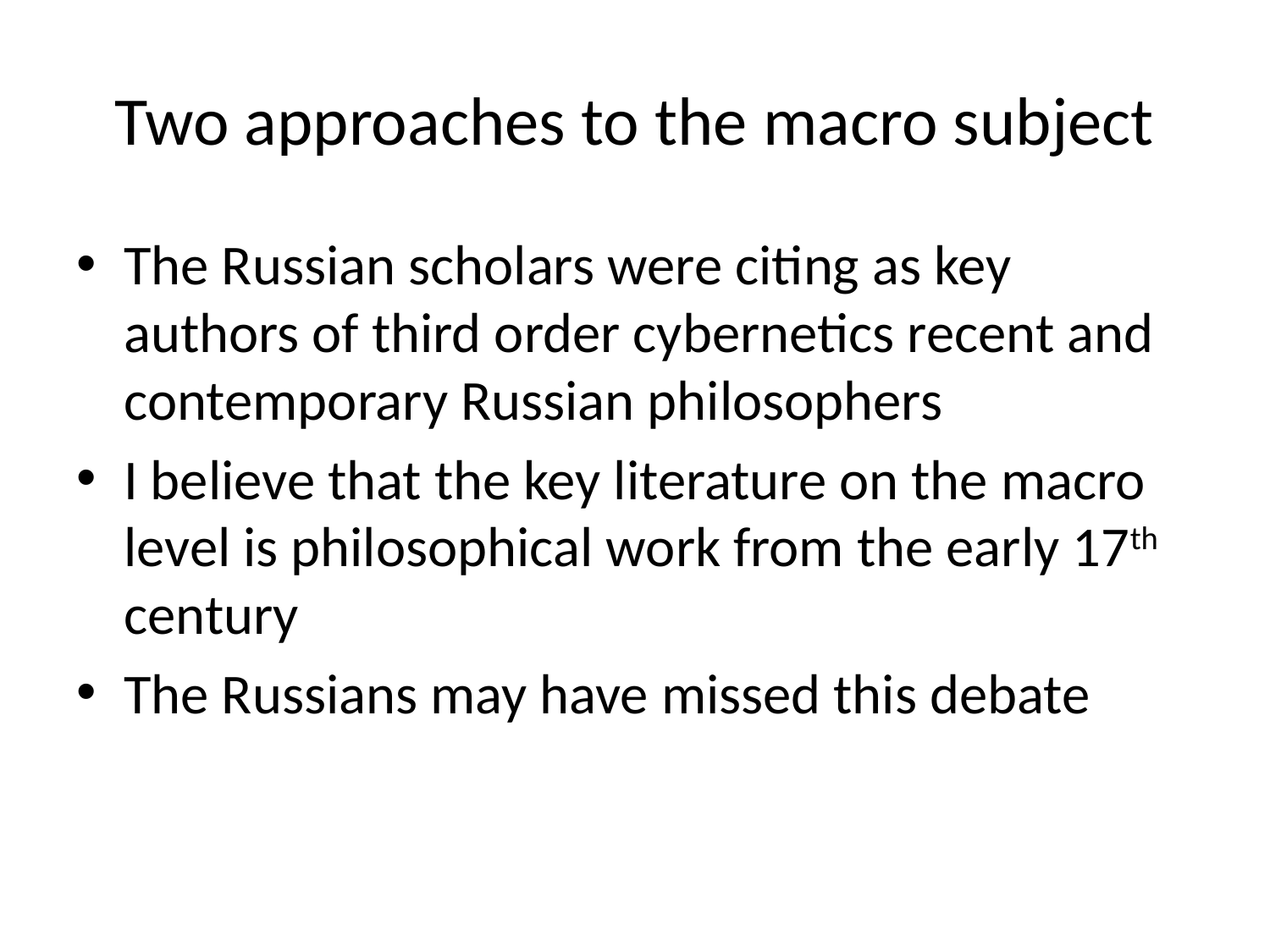

# Two approaches to the macro subject
The Russian scholars were citing as key authors of third order cybernetics recent and contemporary Russian philosophers
I believe that the key literature on the macro level is philosophical work from the early 17th century
The Russians may have missed this debate